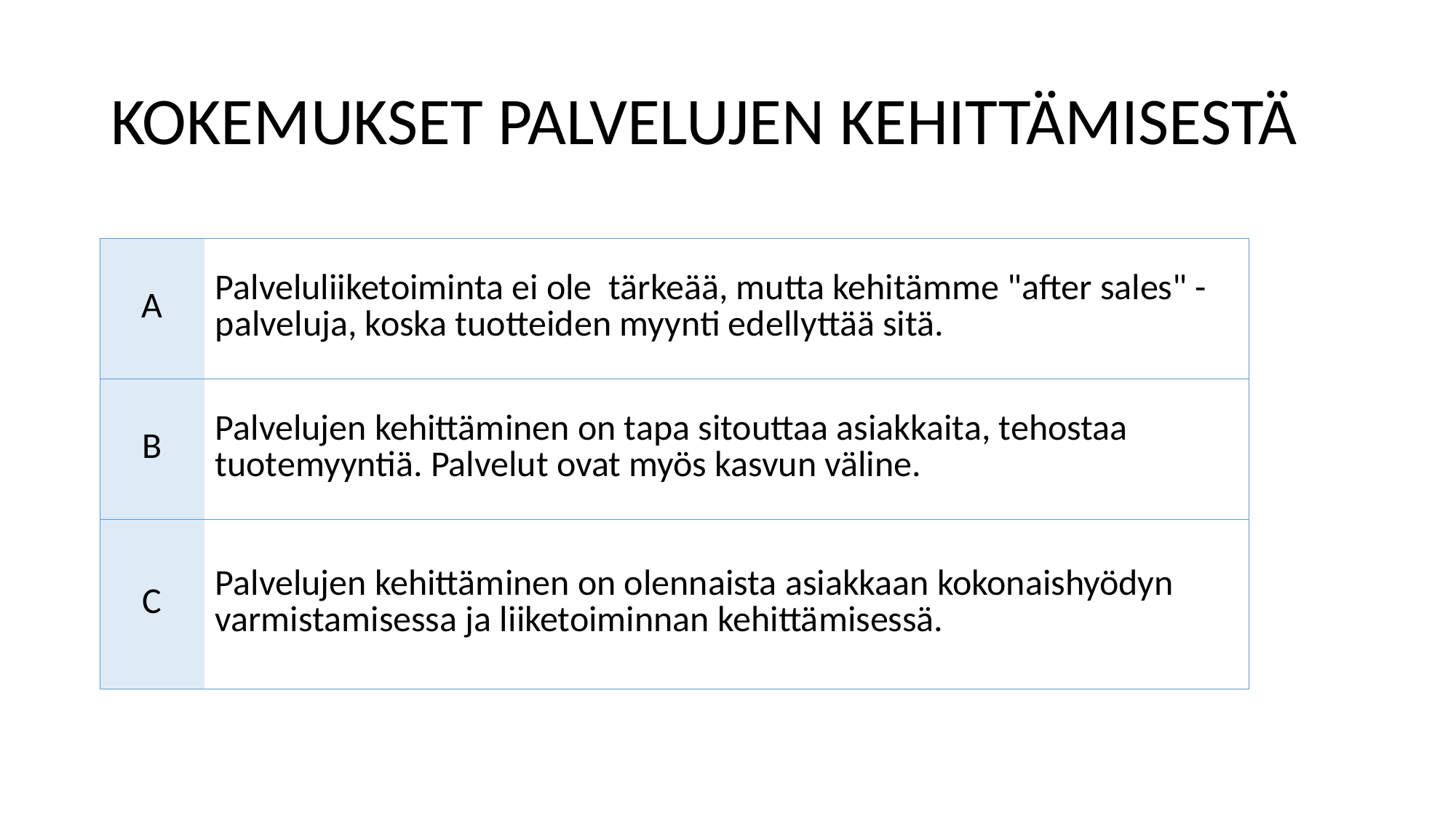

# KOKEMUKSET PALVELUJEN KEHITTÄMISESTÄ
| A | Palveluliiketoiminta ei ole tärkeää, mutta kehitämme "after sales" -palveluja, koska tuotteiden myynti edellyttää sitä. |
| --- | --- |
| B | Palvelujen kehittäminen on tapa sitouttaa asiakkaita, tehostaa tuotemyyntiä. Palvelut ovat myös kasvun väline. |
| C | Palvelujen kehittäminen on olennaista asiakkaan kokonaishyödyn varmistamisessa ja liiketoiminnan kehittämisessä. |